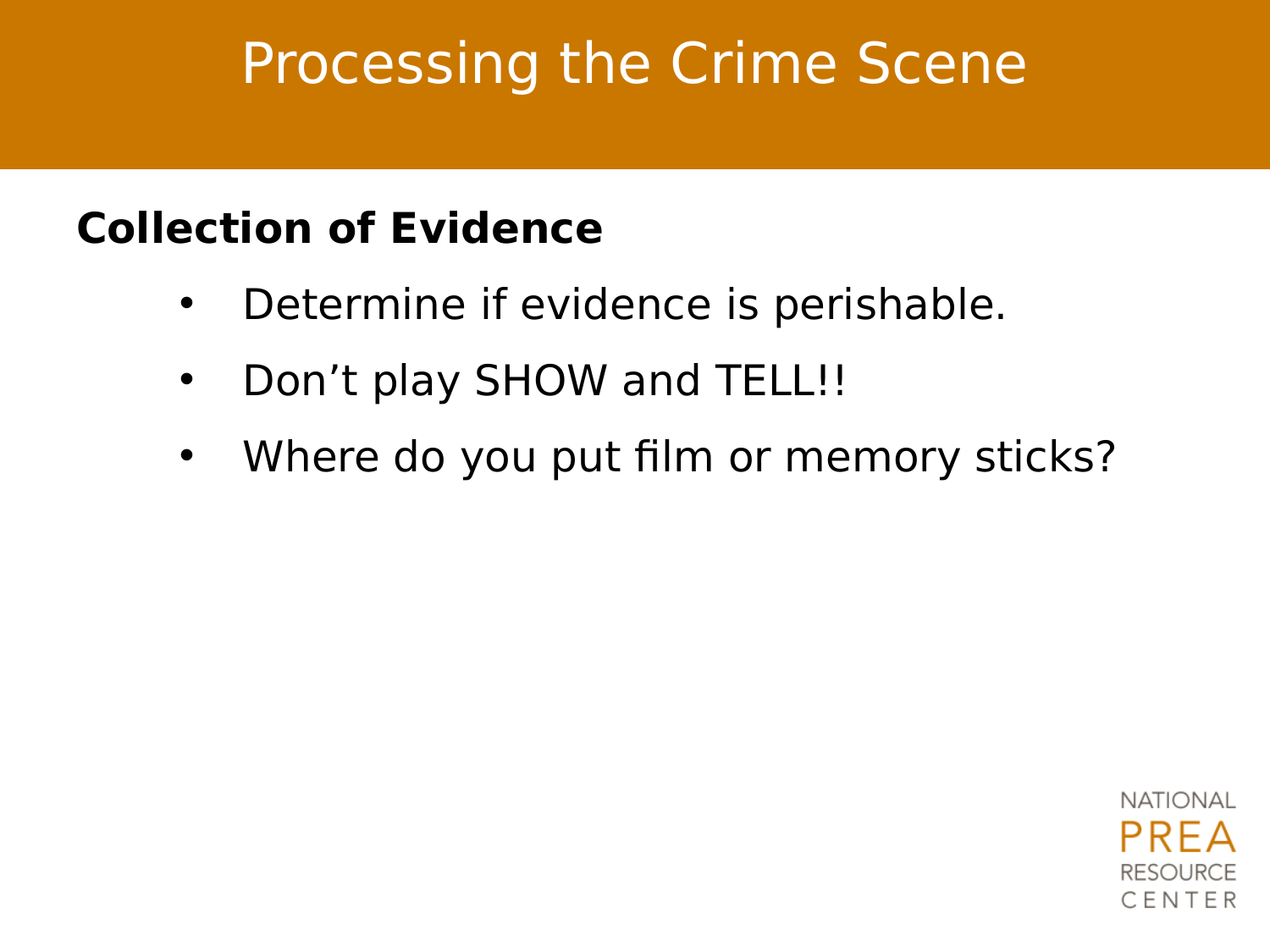

# Processing the Crime Scene
Collection of Evidence
Determine if evidence is perishable.
Don’t play SHOW and TELL!!
Where do you put film or memory sticks?